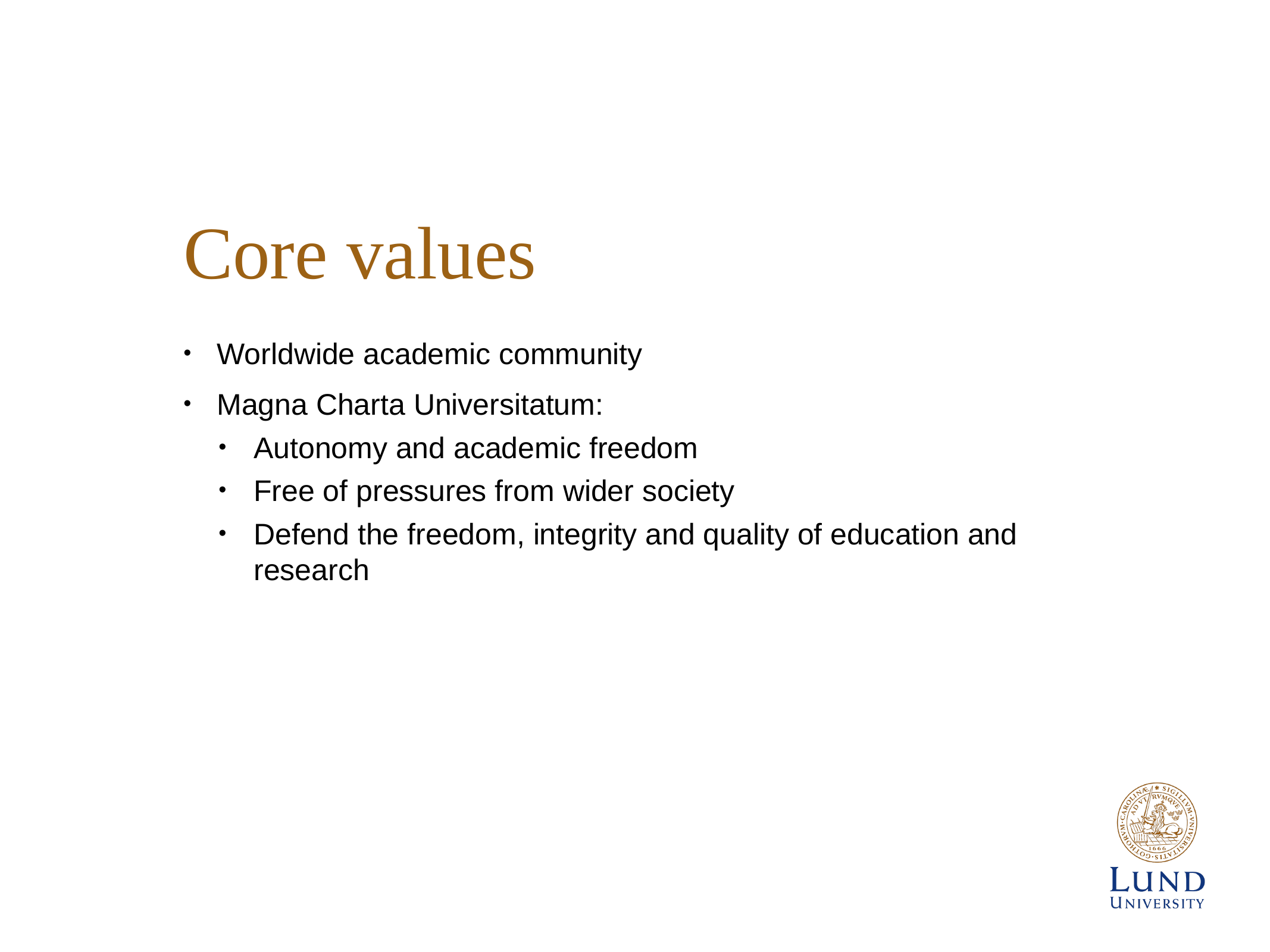

# Core values
Worldwide academic community
Magna Charta Universitatum:
Autonomy and academic freedom
Free of pressures from wider society
Defend the freedom, integrity and quality of education and research